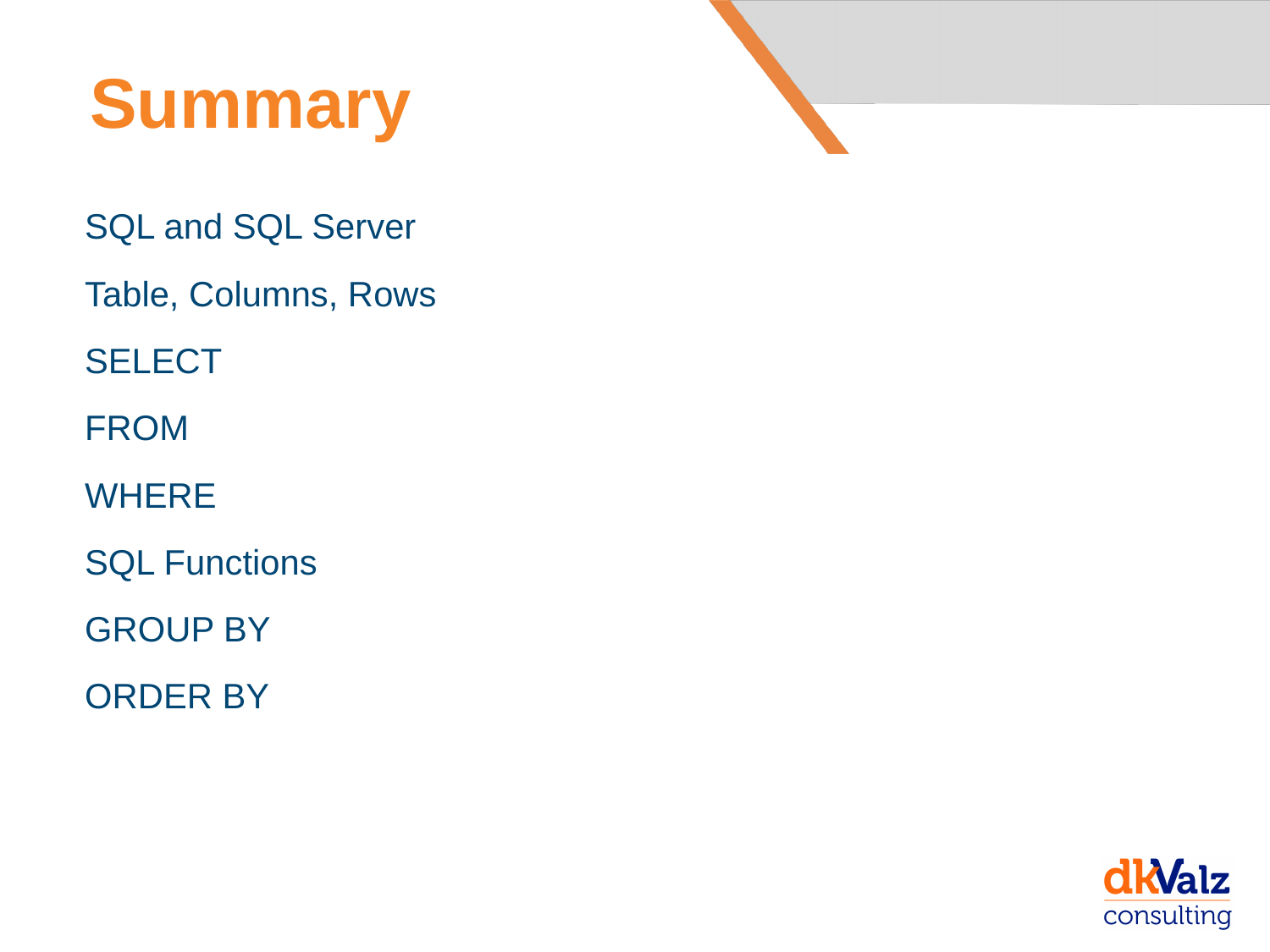

# Summary
SQL and SQL Server
Table, Columns, Rows
SELECT
FROM
WHERE
SQL Functions
GROUP BY
ORDER BY